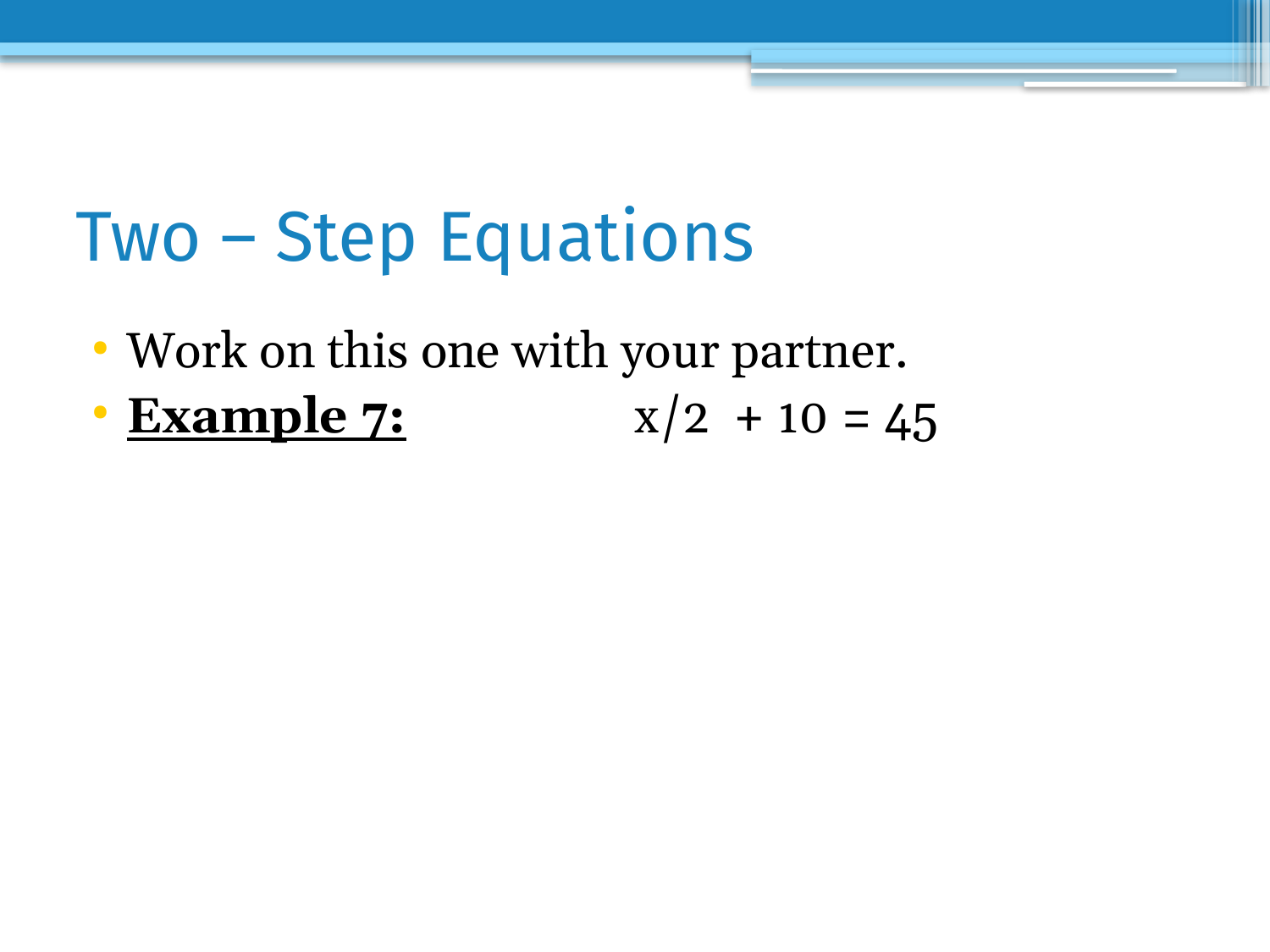

# Two – Step Equations
Work on this one with your partner.
Example 7: 	 	x/2  + 10 = 45